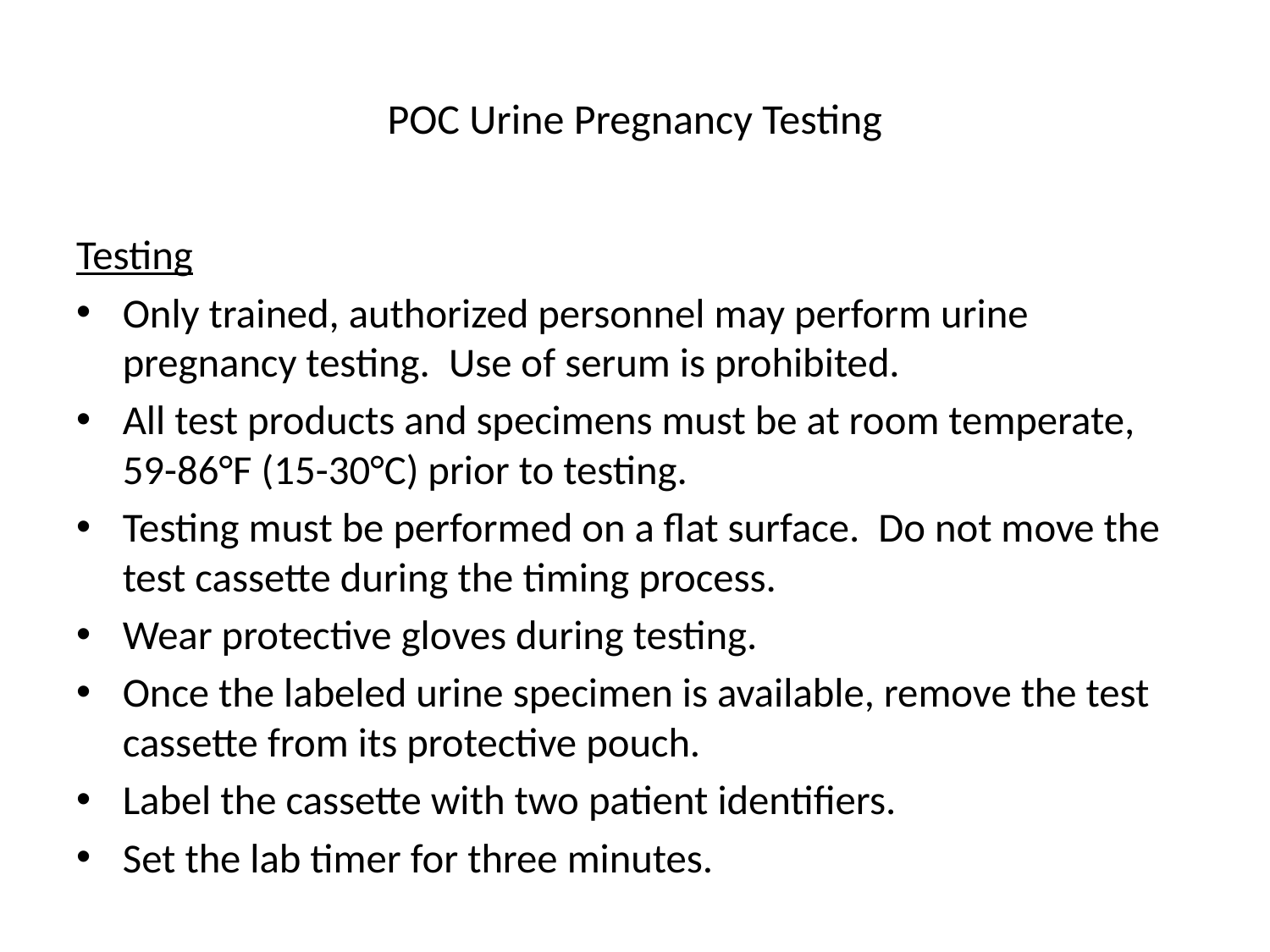

# POC Urine Pregnancy Testing
Testing
Only trained, authorized personnel may perform urine pregnancy testing.  Use of serum is prohibited.
All test products and specimens must be at room temperate, 59-86°F (15-30°C) prior to testing.
Testing must be performed on a flat surface.  Do not move the test cassette during the timing process.
Wear protective gloves during testing.
Once the labeled urine specimen is available, remove the test cassette from its protective pouch.
Label the cassette with two patient identifiers.
Set the lab timer for three minutes.